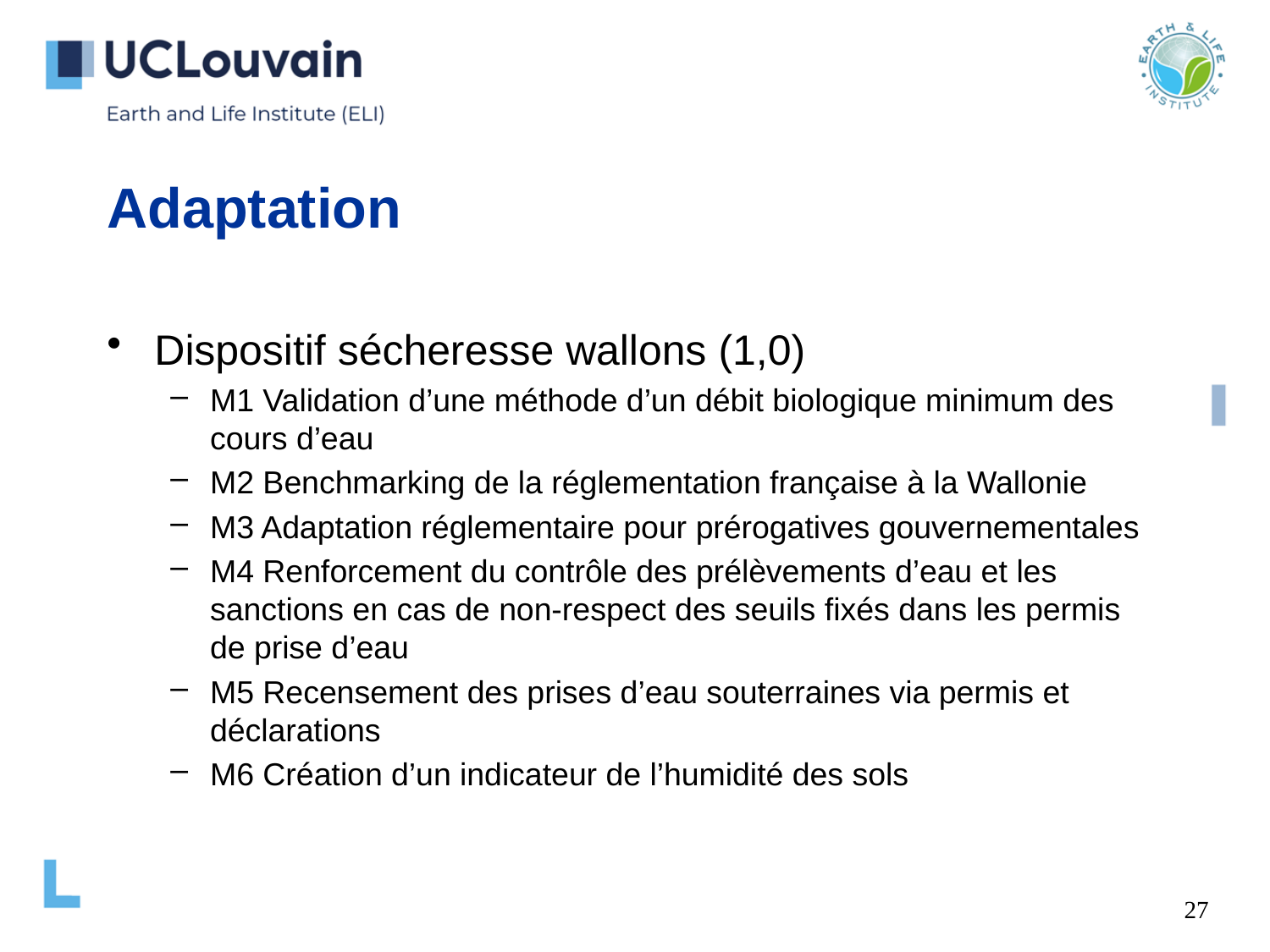

# Adaptation
Dispositif sécheresse wallons (1,0)
M1 Validation d’une méthode d’un débit biologique minimum des cours d’eau
M2 Benchmarking de la réglementation française à la Wallonie
M3 Adaptation réglementaire pour prérogatives gouvernementales
M4 Renforcement du contrôle des prélèvements d’eau et les sanctions en cas de non‐respect des seuils fixés dans les permis de prise d’eau
M5 Recensement des prises d’eau souterraines via permis et déclarations
M6 Création d’un indicateur de l’humidité des sols
27